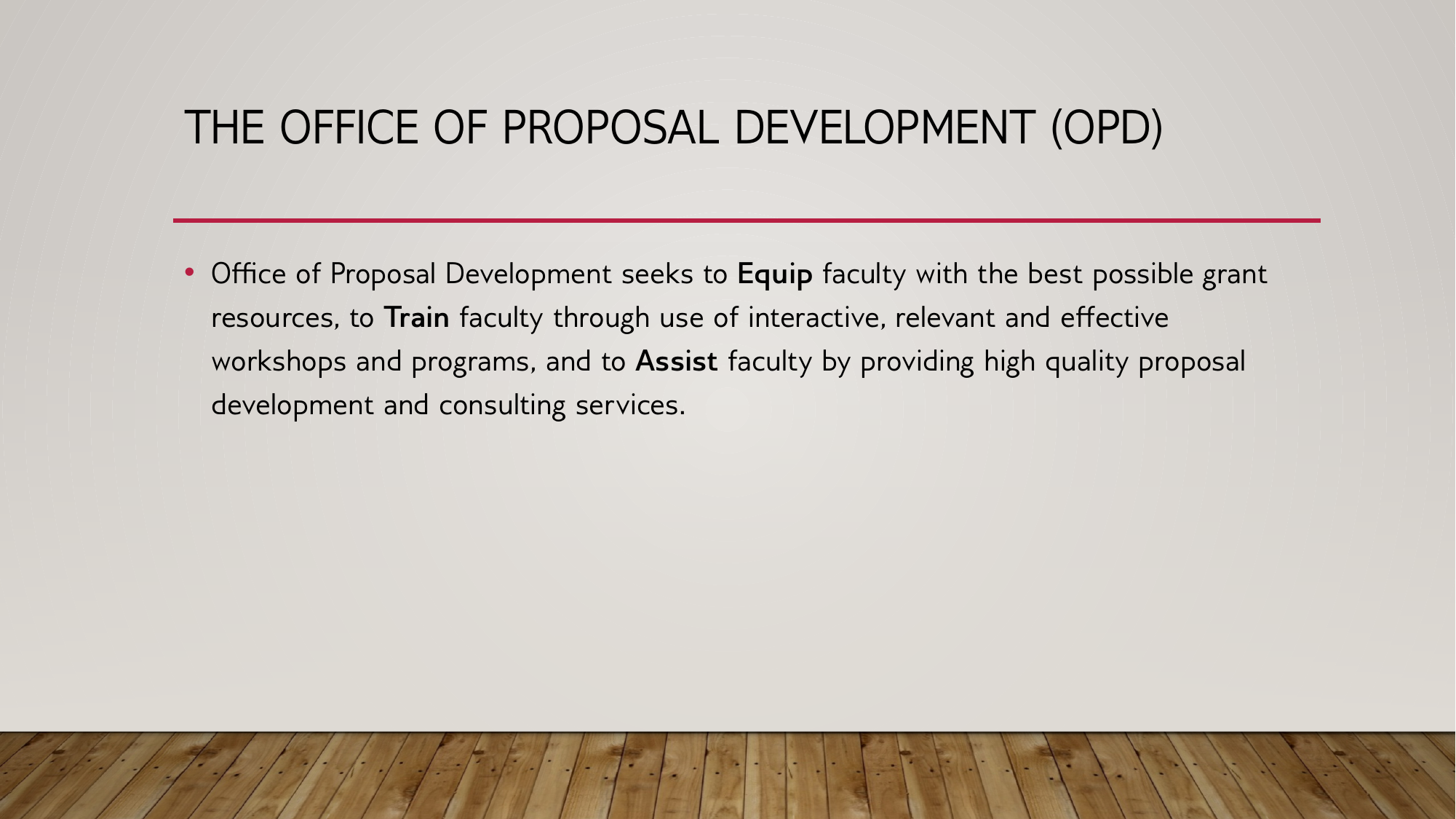

# the office of proposal development (OPD)
Office of Proposal Development seeks to Equip faculty with the best possible grant resources, to Train faculty through use of interactive, relevant and effective workshops and programs, and to Assist faculty by providing high quality proposal development and consulting services.